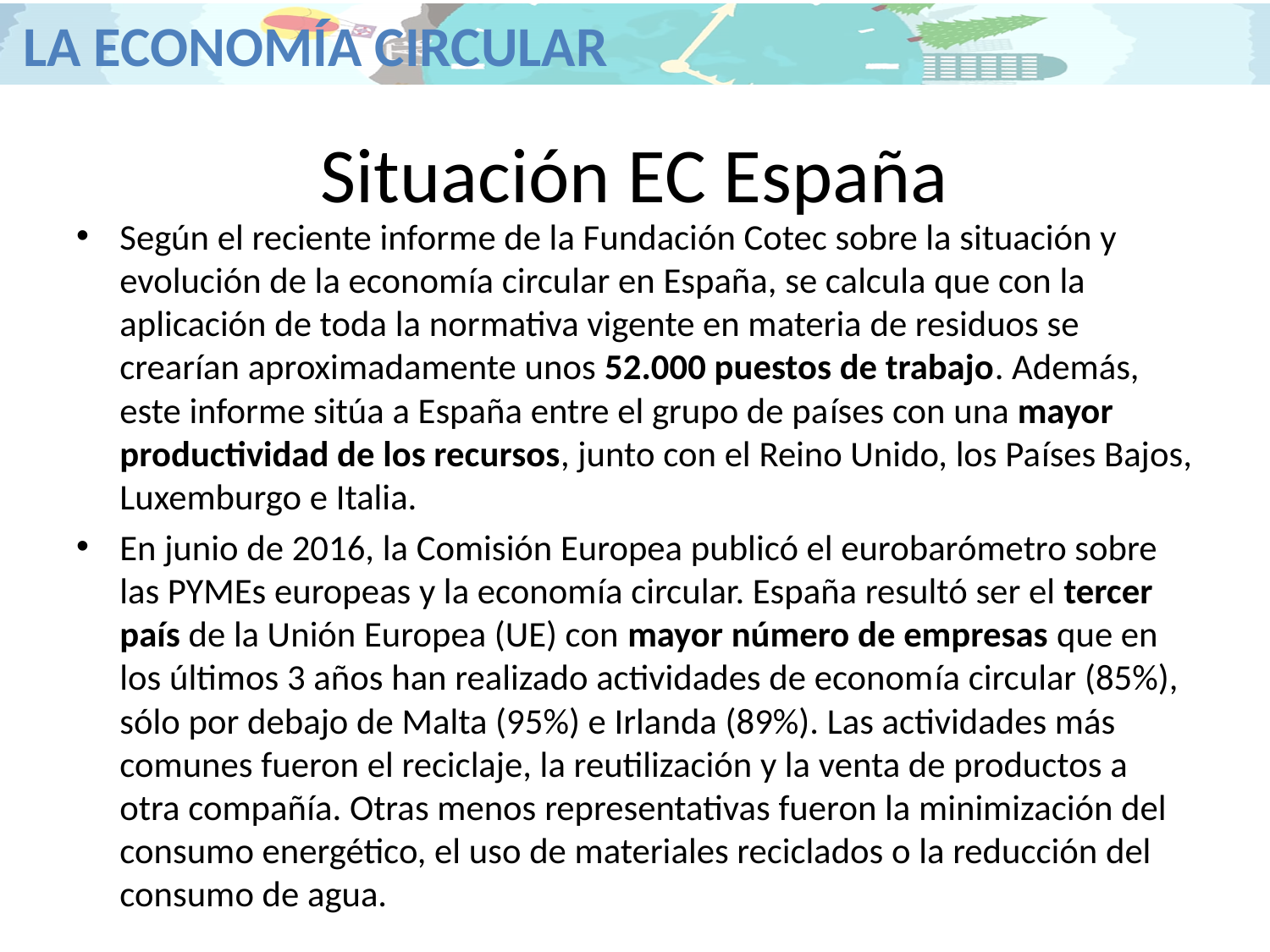

# Situación EC España
Según el reciente informe de la Fundación Cotec sobre la situación y evolución de la economía circular en España, se calcula que con la aplicación de toda la normativa vigente en materia de residuos se crearían aproximadamente unos 52.000 puestos de trabajo. Además, este informe sitúa a España entre el grupo de países con una mayor productividad de los recursos, junto con el Reino Unido, los Países Bajos, Luxemburgo e Italia.
En junio de 2016, la Comisión Europea publicó el eurobarómetro sobre las PYMEs europeas y la economía circular. España resultó ser el tercer país de la Unión Europea (UE) con mayor número de empresas que en los últimos 3 años han realizado actividades de economía circular (85%), sólo por debajo de Malta (95%) e Irlanda (89%). Las actividades más comunes fueron el reciclaje, la reutilización y la venta de productos a otra compañía. Otras menos representativas fueron la minimización del consumo energético, el uso de materiales reciclados o la reducción del consumo de agua.